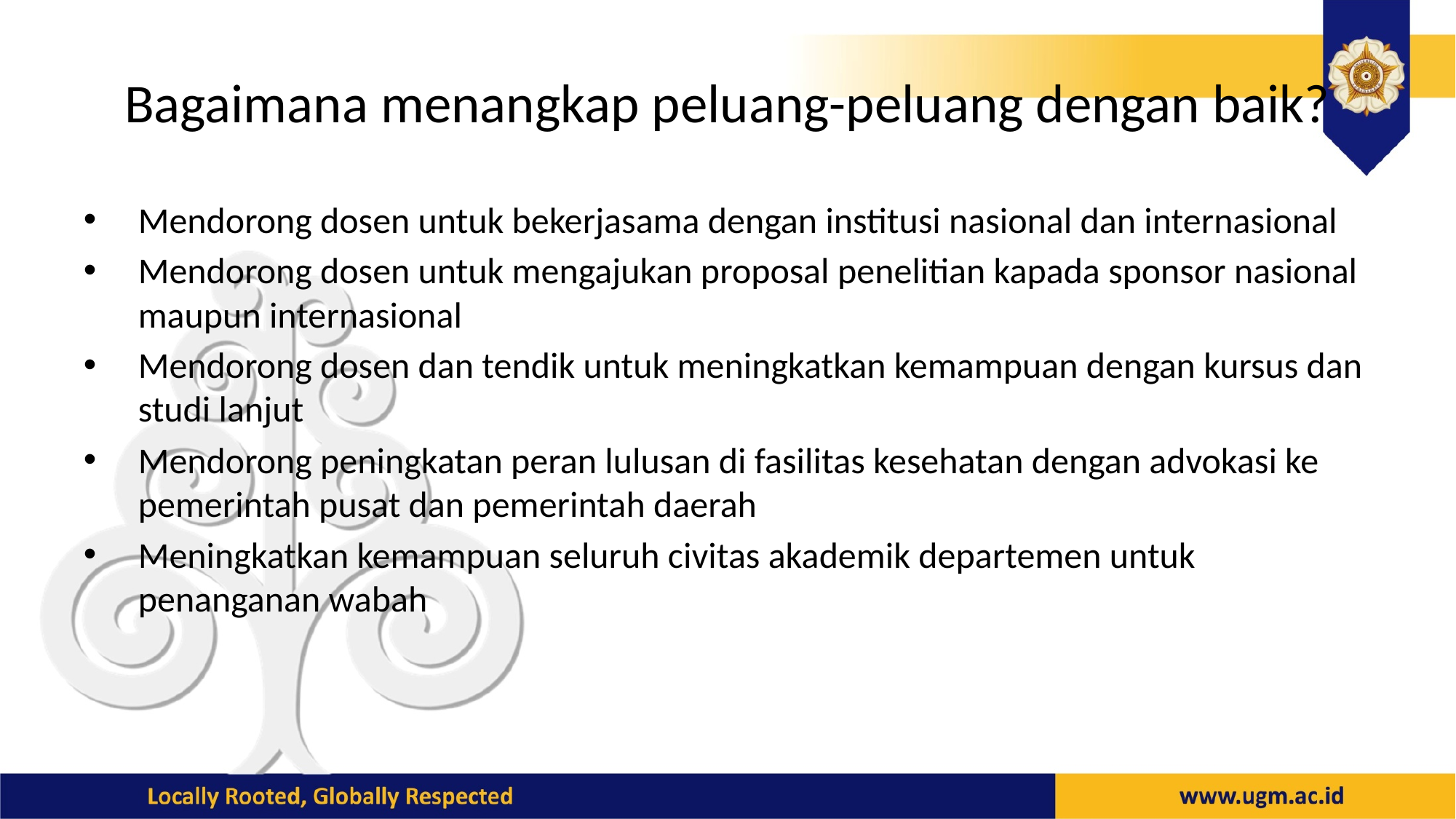

# Bagaimana menangkap peluang-peluang dengan baik?
Mendorong dosen untuk bekerjasama dengan institusi nasional dan internasional
Mendorong dosen untuk mengajukan proposal penelitian kapada sponsor nasional maupun internasional
Mendorong dosen dan tendik untuk meningkatkan kemampuan dengan kursus dan studi lanjut
Mendorong peningkatan peran lulusan di fasilitas kesehatan dengan advokasi ke pemerintah pusat dan pemerintah daerah
Meningkatkan kemampuan seluruh civitas akademik departemen untuk penanganan wabah